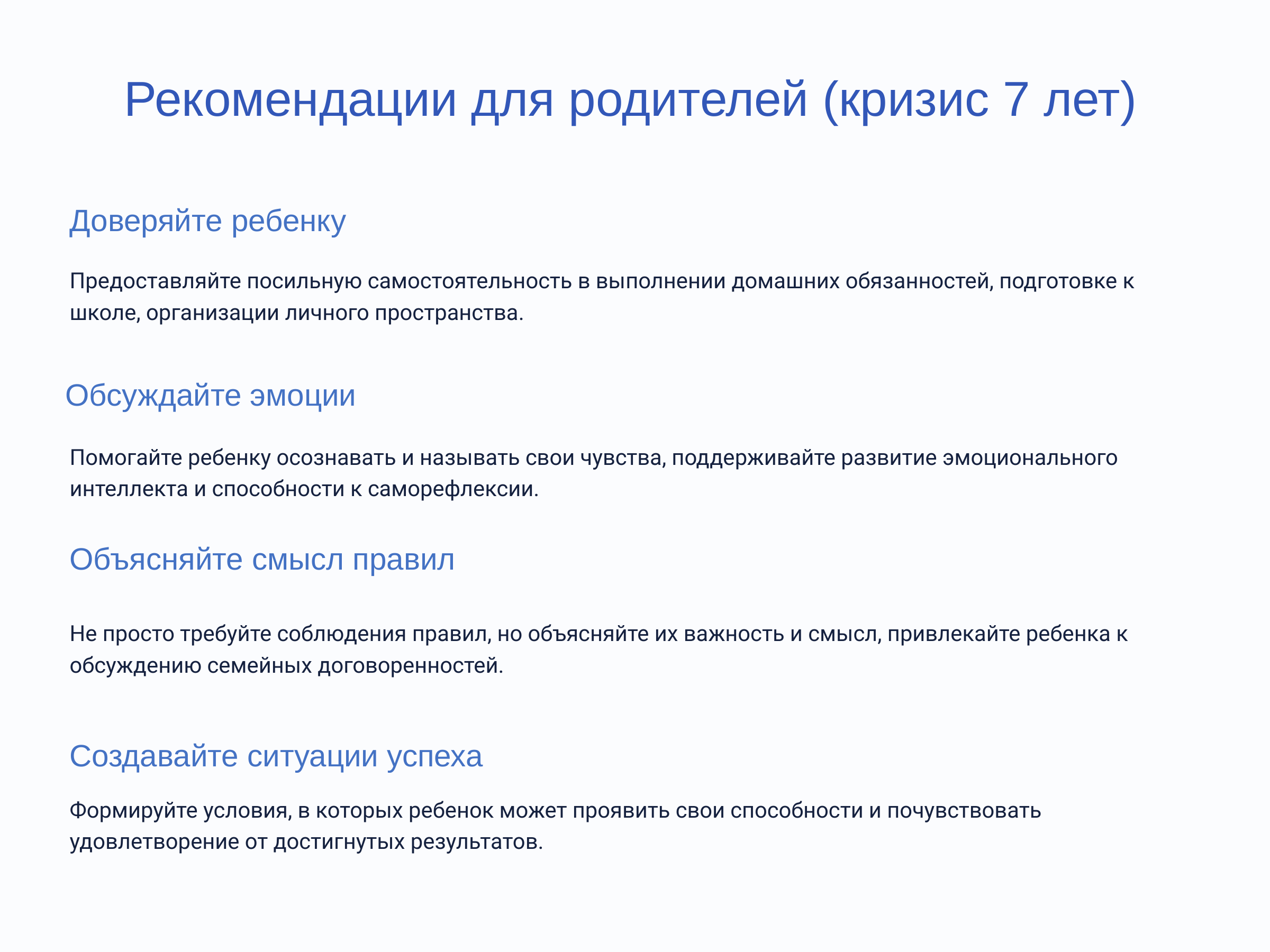

Рекомендации для родителей (кризис 7 лет)
Доверяйте ребенку
Предоставляйте посильную самостоятельность в выполнении домашних обязанностей, подготовке к школе, организации личного пространства.
Обсуждайте эмоции
Помогайте ребенку осознавать и называть свои чувства, поддерживайте развитие эмоционального интеллекта и способности к саморефлексии.
Объясняйте смысл правил
Не просто требуйте соблюдения правил, но объясняйте их важность и смысл, привлекайте ребенка к обсуждению семейных договоренностей.
Создавайте ситуации успеха
Формируйте условия, в которых ребенок может проявить свои способности и почувствовать удовлетворение от достигнутых результатов.